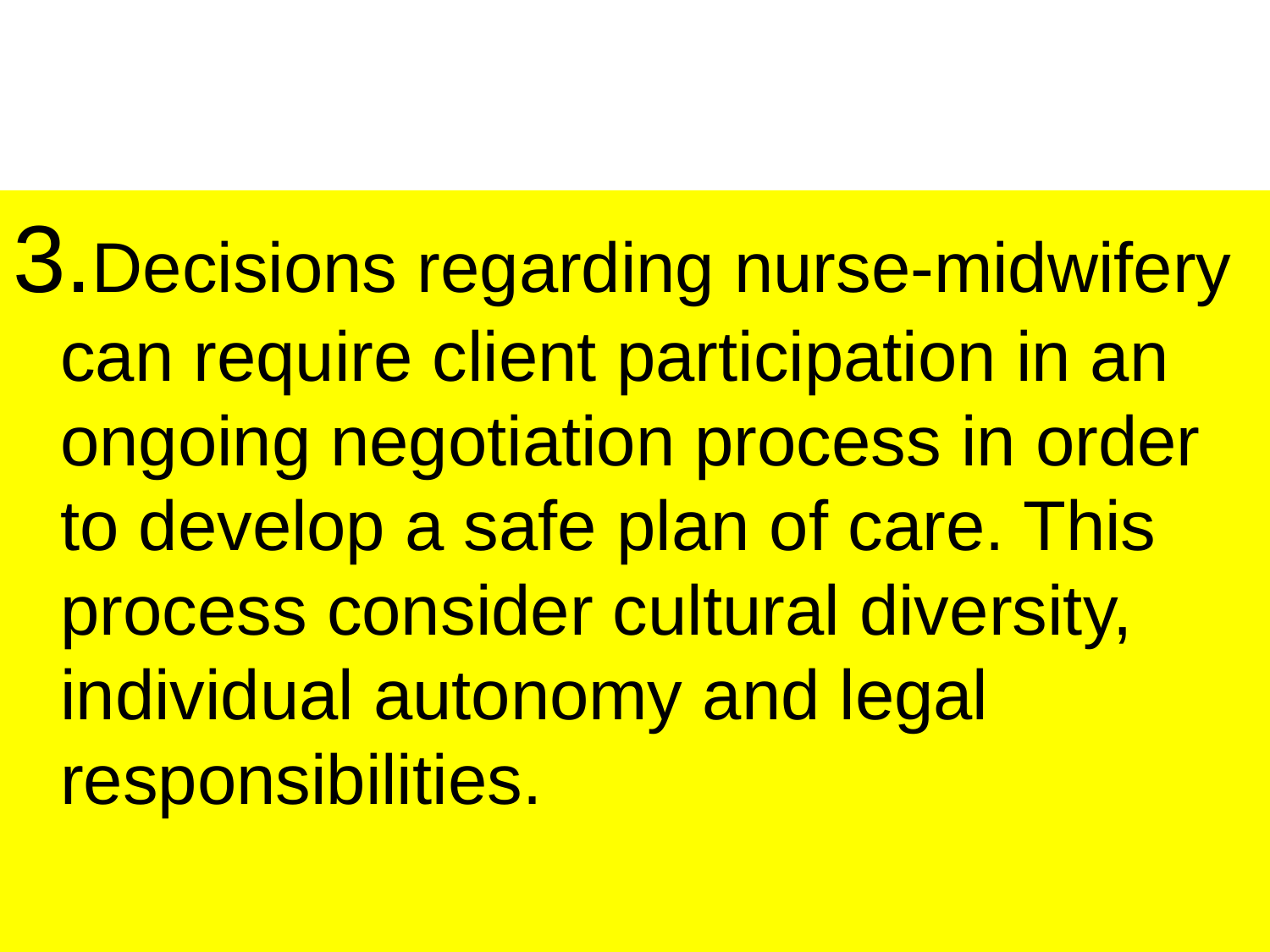

#
3.Decisions regarding nurse-midwifery can require client participation in an ongoing negotiation process in order to develop a safe plan of care. This process consider cultural diversity, individual autonomy and legal responsibilities.